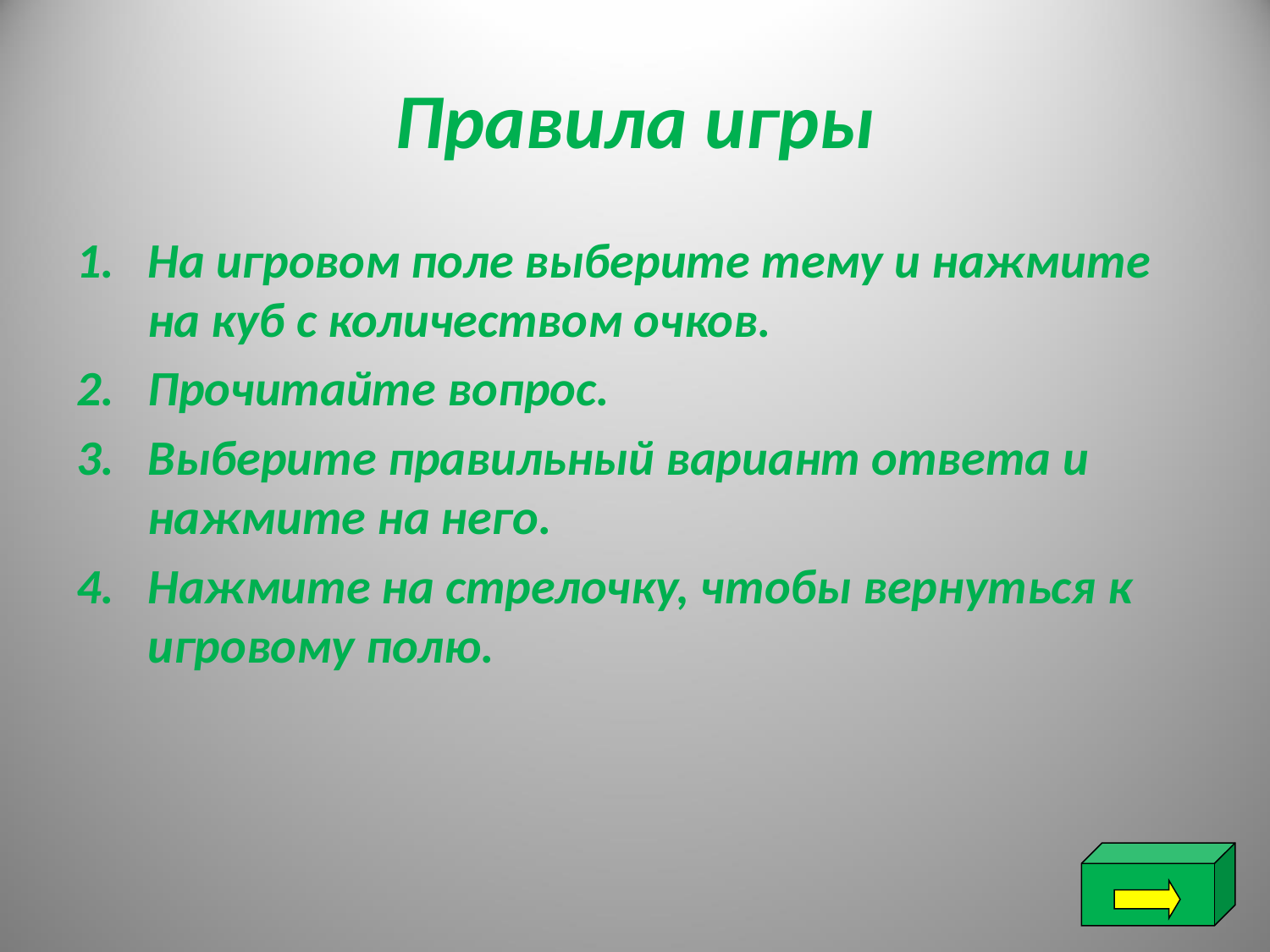

# Правила игры
На игровом поле выберите тему и нажмите на куб с количеством очков.
Прочитайте вопрос.
Выберите правильный вариант ответа и нажмите на него.
Нажмите на стрелочку, чтобы вернуться к игровому полю.